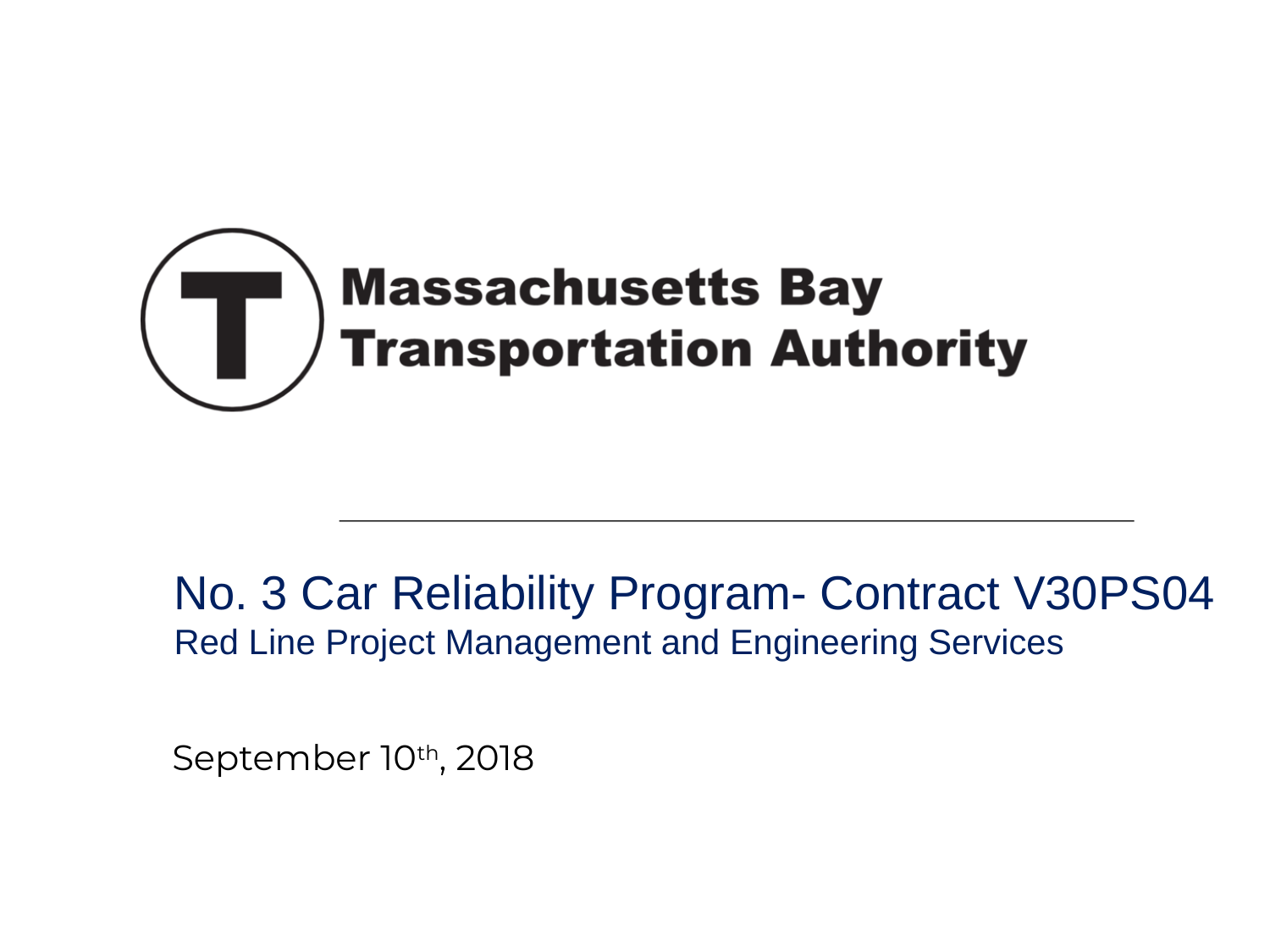

# No. 3 Car Reliability Program- Contract V30PS04 Red Line Project Management and Engineering Services
September 10th, 2018